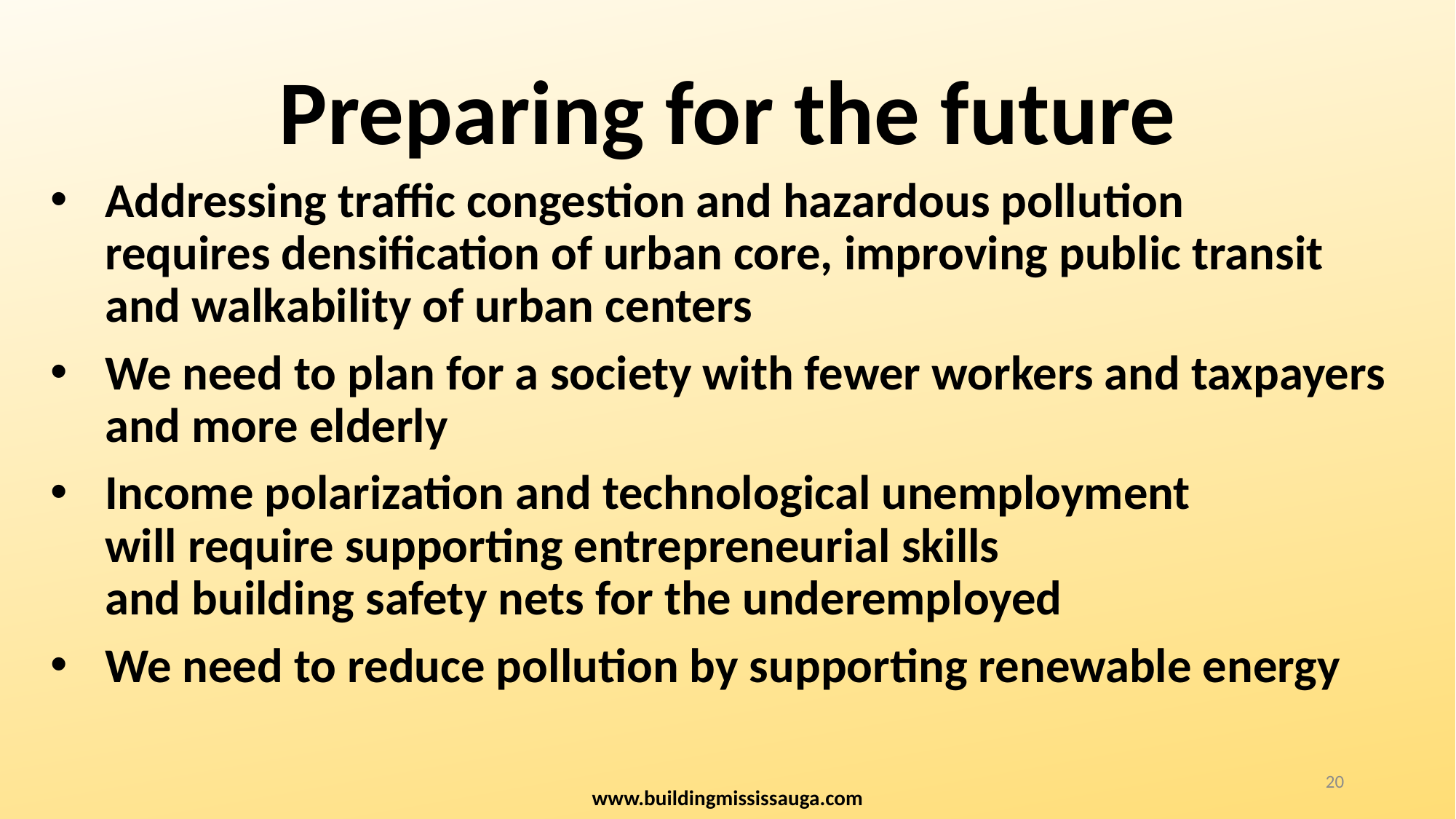

# Preparing for the future
Addressing traffic congestion and hazardous pollution
requires densification of urban core, improving public transit
and walkability of urban centers
We need to plan for a society with fewer workers and taxpayers
and more elderly
Income polarization and technological unemployment
will require supporting entrepreneurial skills
and building safety nets for the underemployed
We need to reduce pollution by supporting renewable energy

20
www.buildingmississauga.com